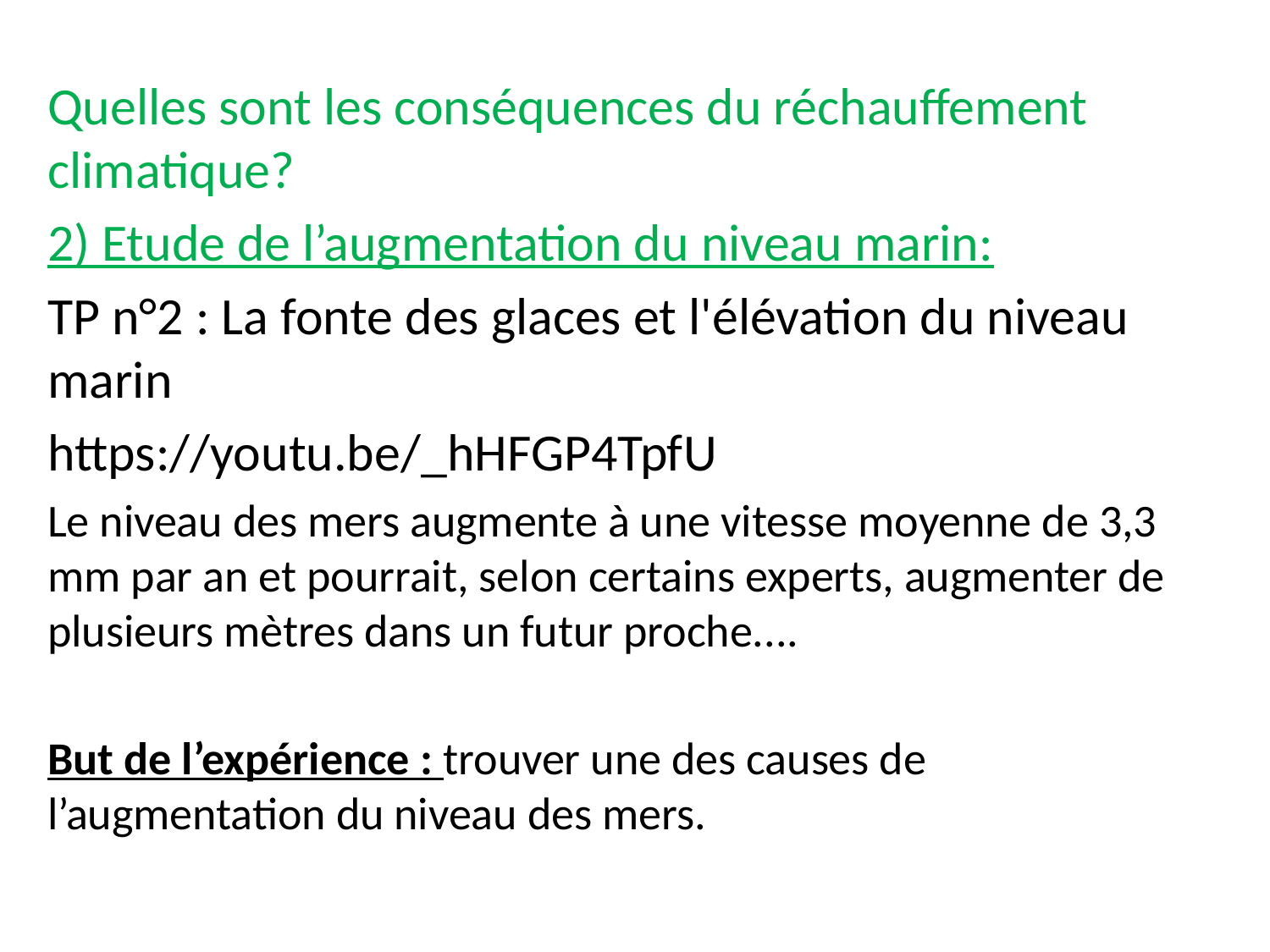

Quelles sont les conséquences du réchauffement climatique?
2) Etude de l’augmentation du niveau marin:
TP n°2 : La fonte des glaces et l'élévation du niveau marin
https://youtu.be/_hHFGP4TpfU
Le niveau des mers augmente à une vitesse moyenne de 3,3 mm par an et pourrait, selon certains experts, augmenter de plusieurs mètres dans un futur proche....

But de l’expérience : trouver une des causes de l’augmentation du niveau des mers.